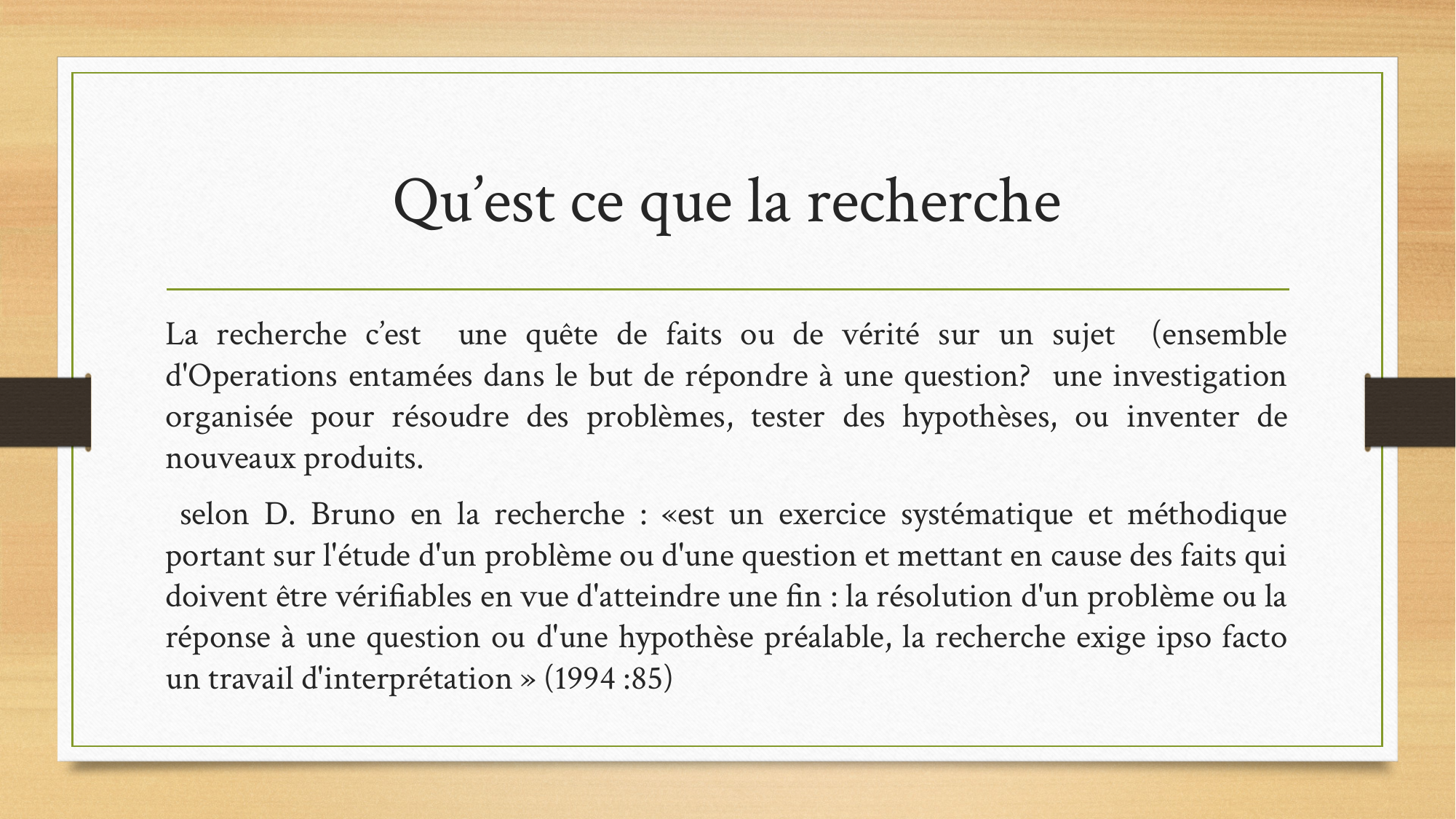

# Qu’est ce que la recherche
La recherche c’est  une quête de faits ou de vérité sur un sujet  (ensemble d'Operations entamées dans le but de répondre à une question?  une investigation organisée pour résoudre des problèmes, tester des hypothèses, ou inventer de nouveaux produits.
 selon D. Bruno en la recherche : «est un exercice systématique et méthodique portant sur l'étude d'un problème ou d'une question et mettant en cause des faits qui doivent être vérifiables en vue d'atteindre une fin : la résolution d'un problème ou la réponse à une question ou d'une hypothèse préalable, la recherche exige ipso facto un travail d'interprétation » (1994 :85)